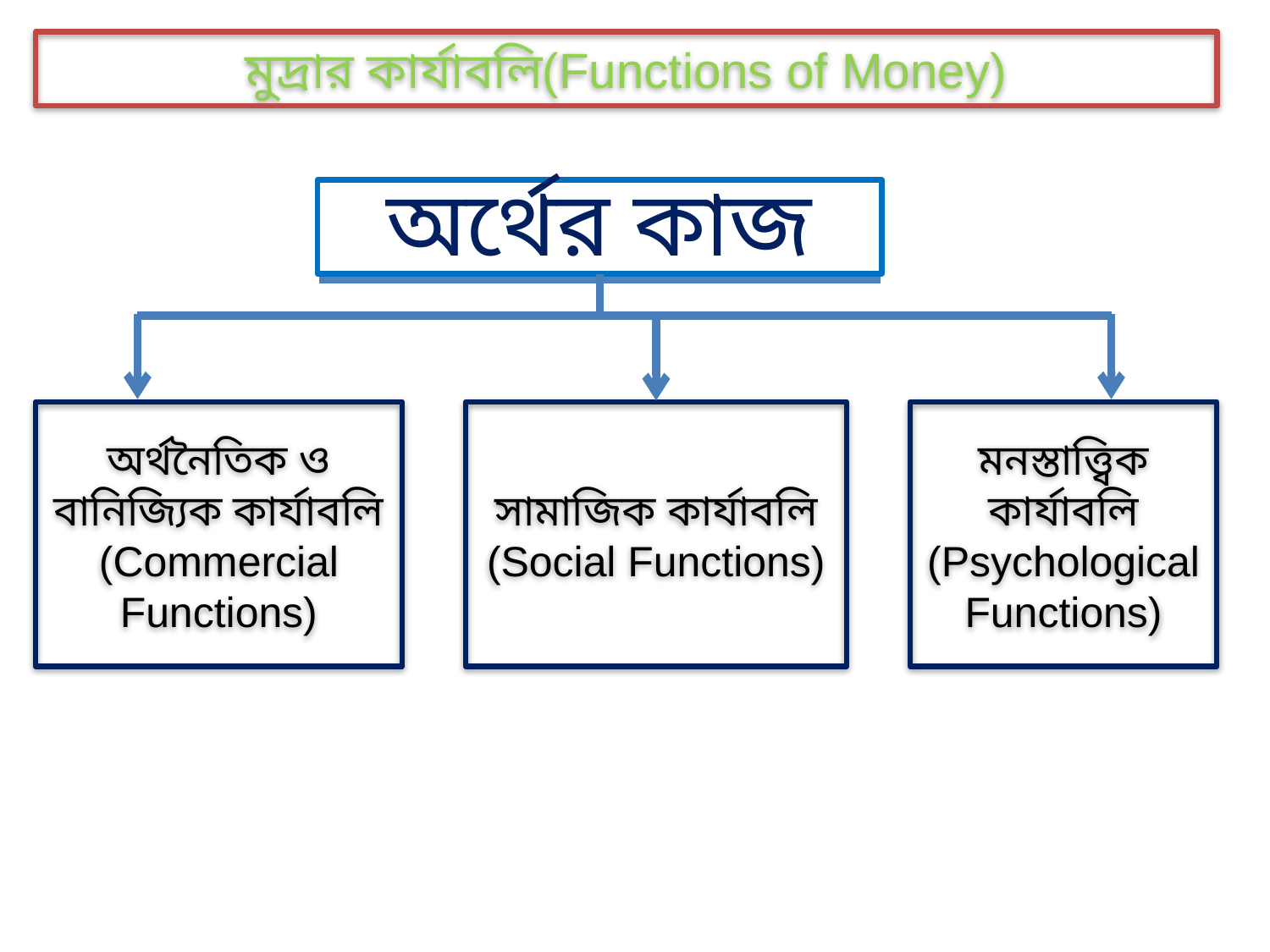

মুদ্রার কার্যাবলি(Functions of Money)

অর্থের কাজ
অর্থনৈতিক ও বানিজ্যিক কার্যাবলি (Commercial Functions)
সামাজিক কার্যাবলি
(Social Functions)
মনস্তাত্ত্বিক কার্যাবলি
(Psychological Functions)